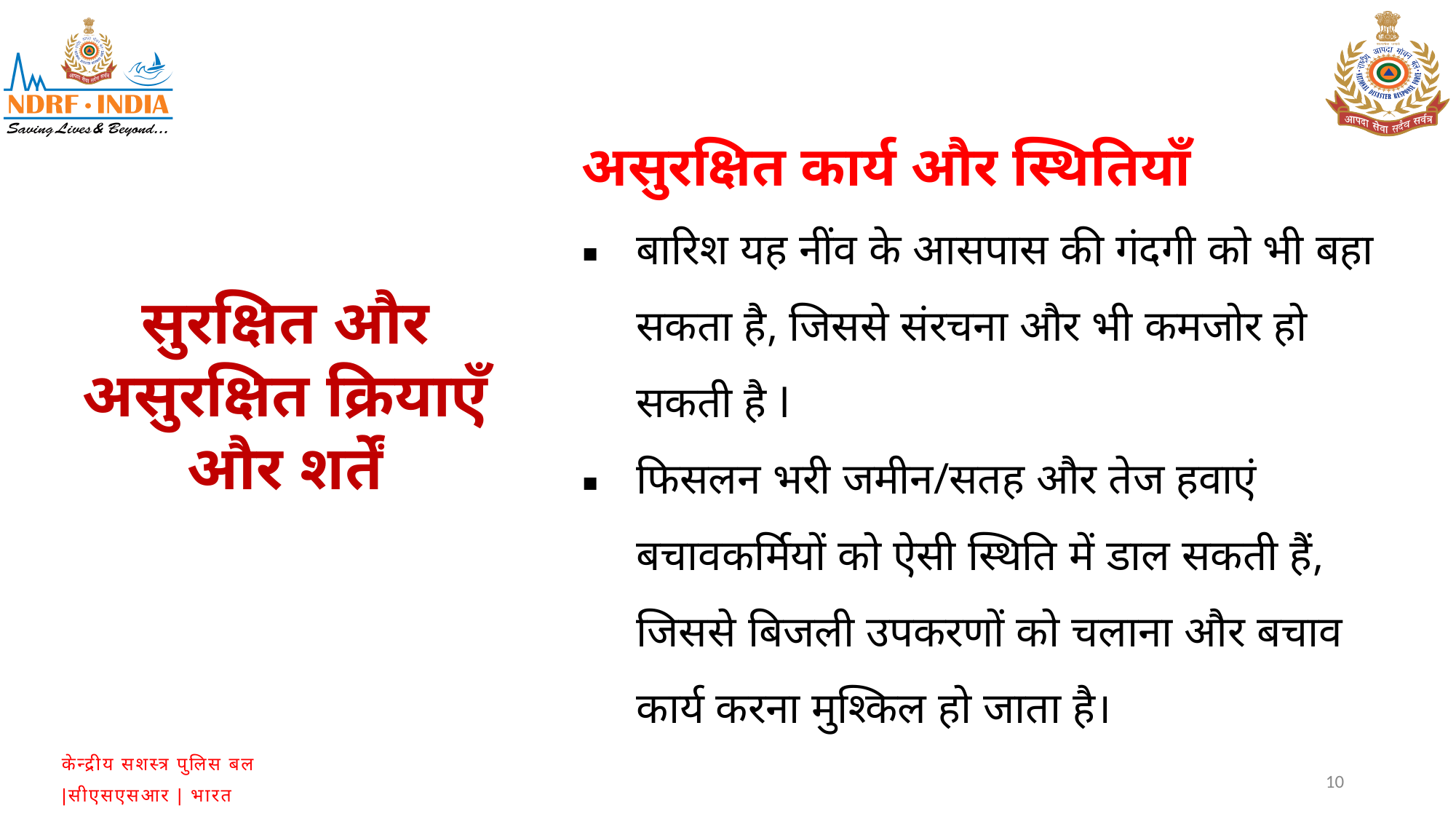

असुरक्षित कार्य और स्थितियाँ
बारिश यह नींव के आसपास की गंदगी को भी बहा सकता है, जिससे संरचना और भी कमजोर हो सकती है I
फिसलन भरी जमीन/सतह और तेज हवाएं बचावकर्मियों को ऐसी स्थिति में डाल सकती हैं, जिससे बिजली उपकरणों को चलाना और बचाव कार्य करना मुश्किल हो जाता है।
सुरक्षित और असुरक्षित क्रियाएँ और शर्तें
10